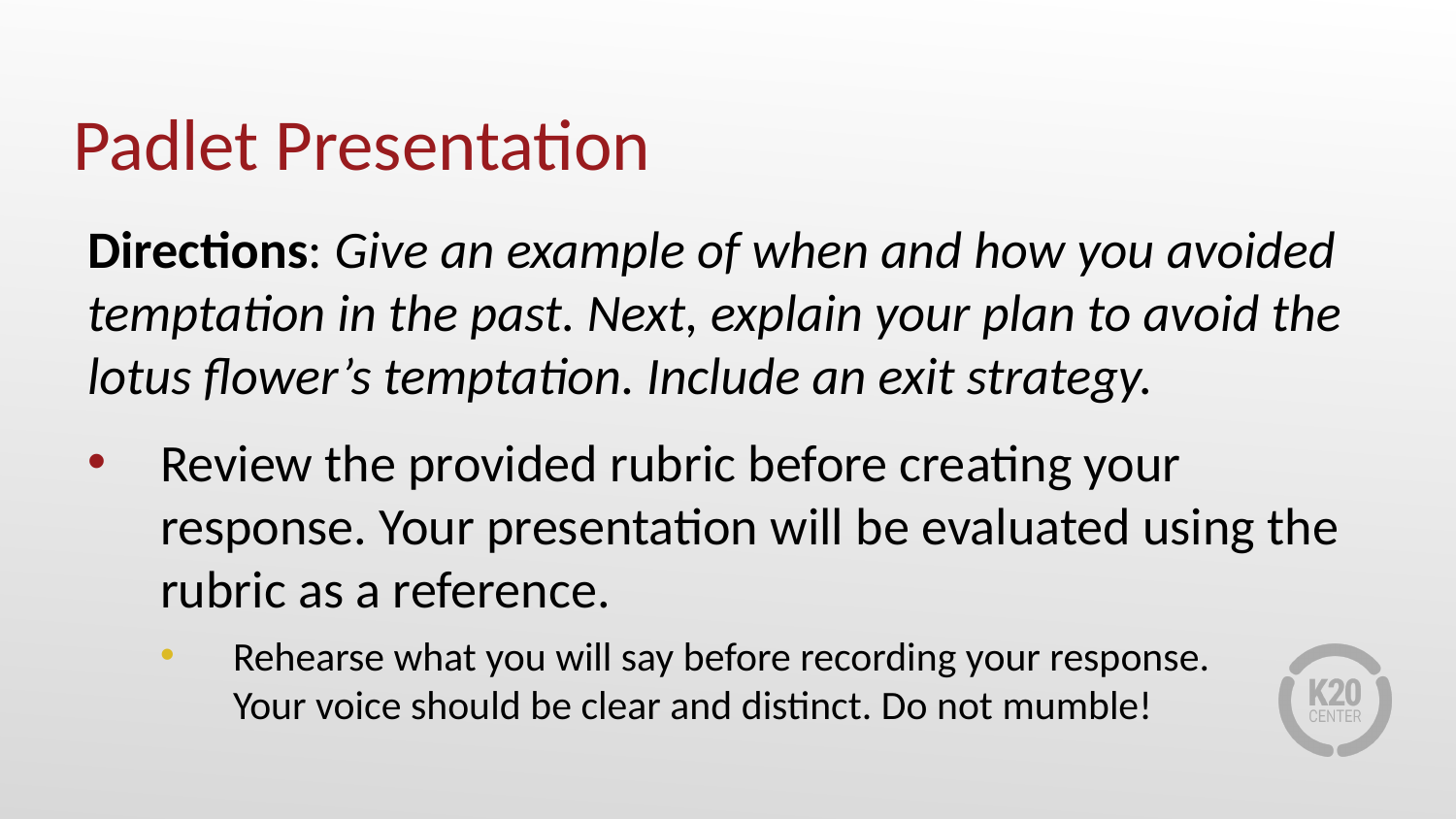

# Padlet Presentation
Directions: Give an example of when and how you avoided temptation in the past. Next, explain your plan to avoid the lotus flower’s temptation. Include an exit strategy.
Review the provided rubric before creating your response. Your presentation will be evaluated using the rubric as a reference.
Rehearse what you will say before recording your response.
Your voice should be clear and distinct. Do not mumble!